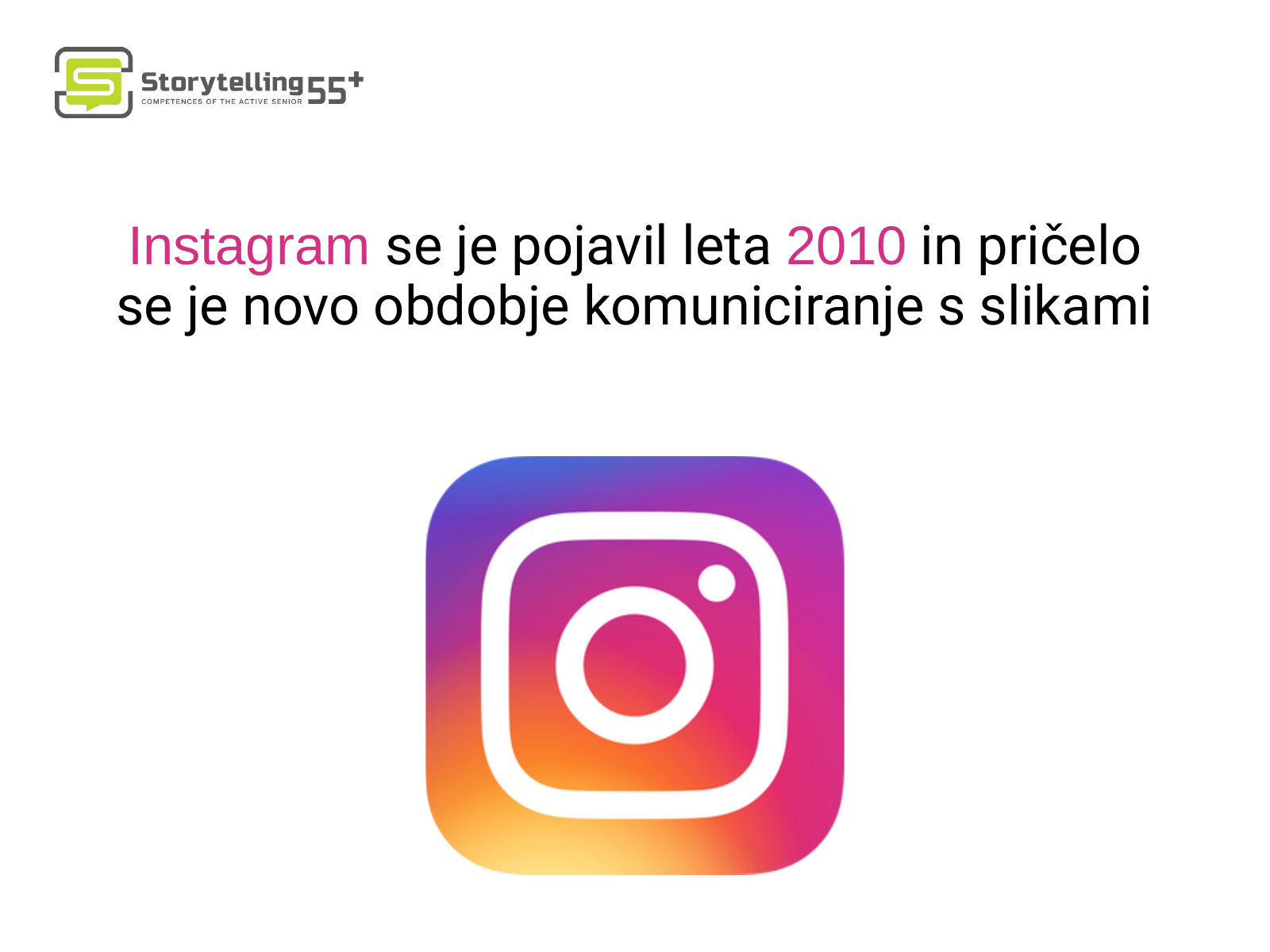

Instagram se je pojavil leta 2010 in pričelo se je novo obdobje komuniciranje s slikami